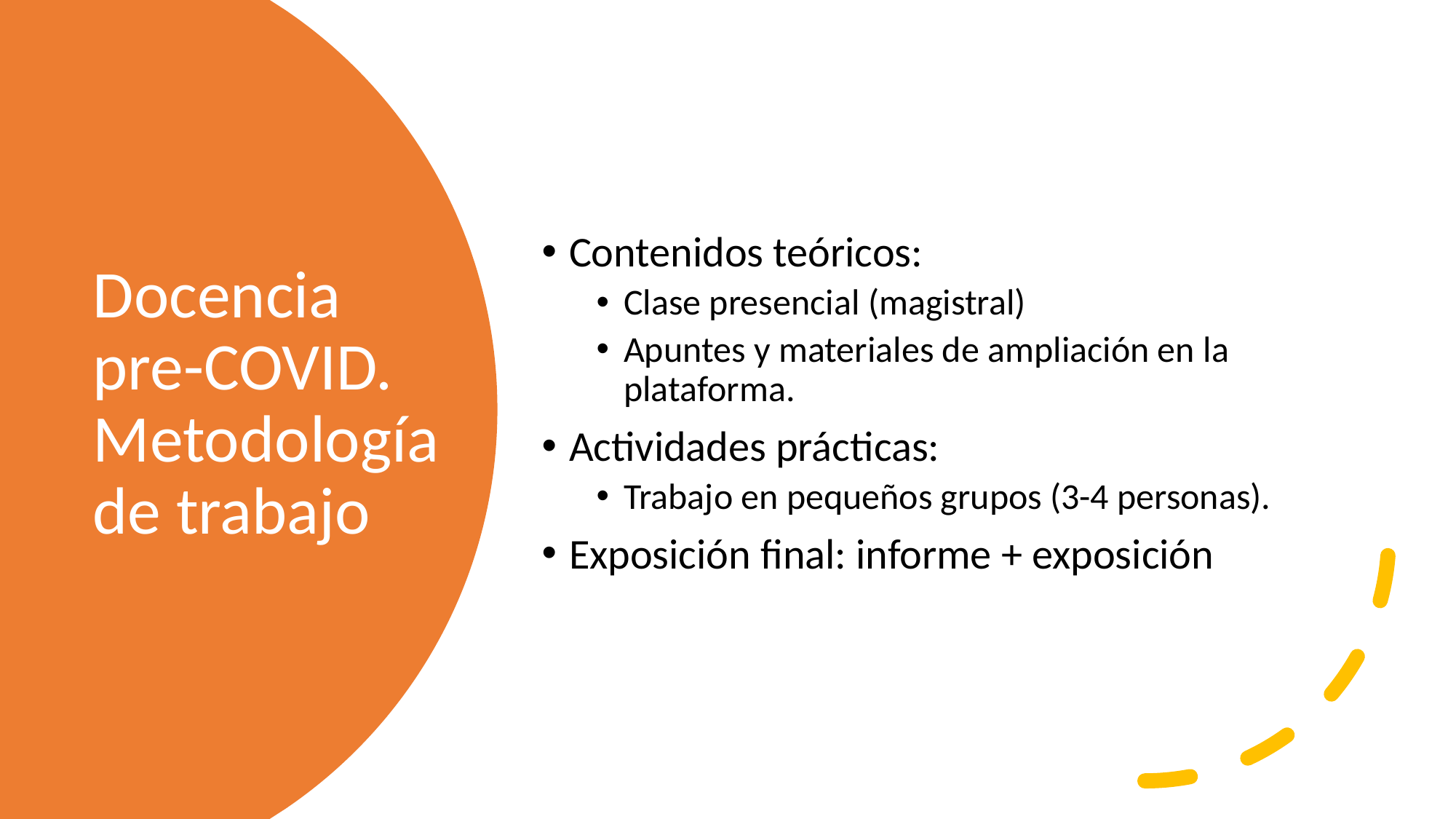

Contenidos teóricos:
Clase presencial (magistral)
Apuntes y materiales de ampliación en la plataforma.
Actividades prácticas:
Trabajo en pequeños grupos (3-4 personas).
Exposición final: informe + exposición
# Docencia pre-COVID. Metodología de trabajo